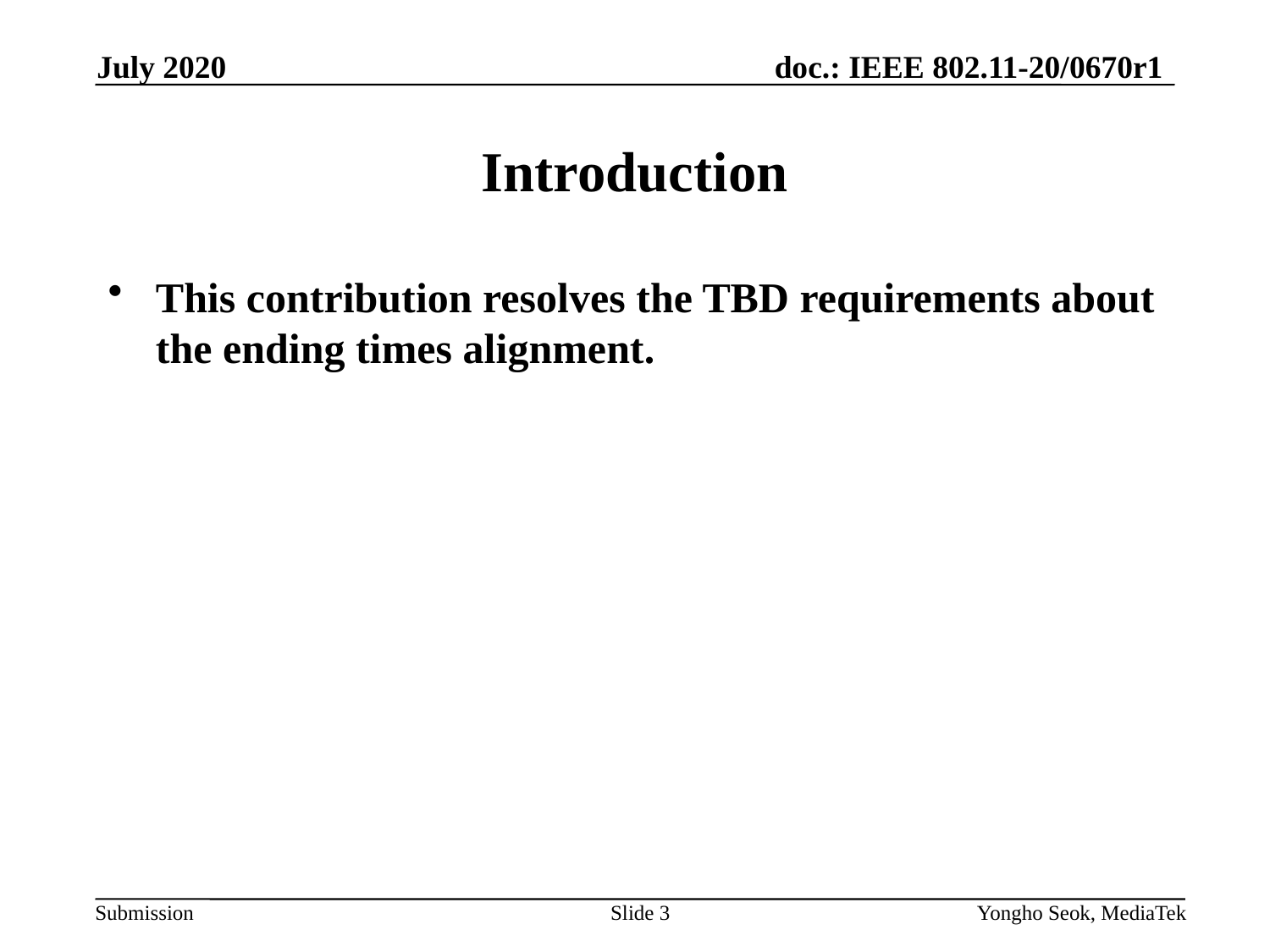

July 2020
# Introduction
This contribution resolves the TBD requirements about the ending times alignment.

Slide 3
Yongho Seok, MediaTek